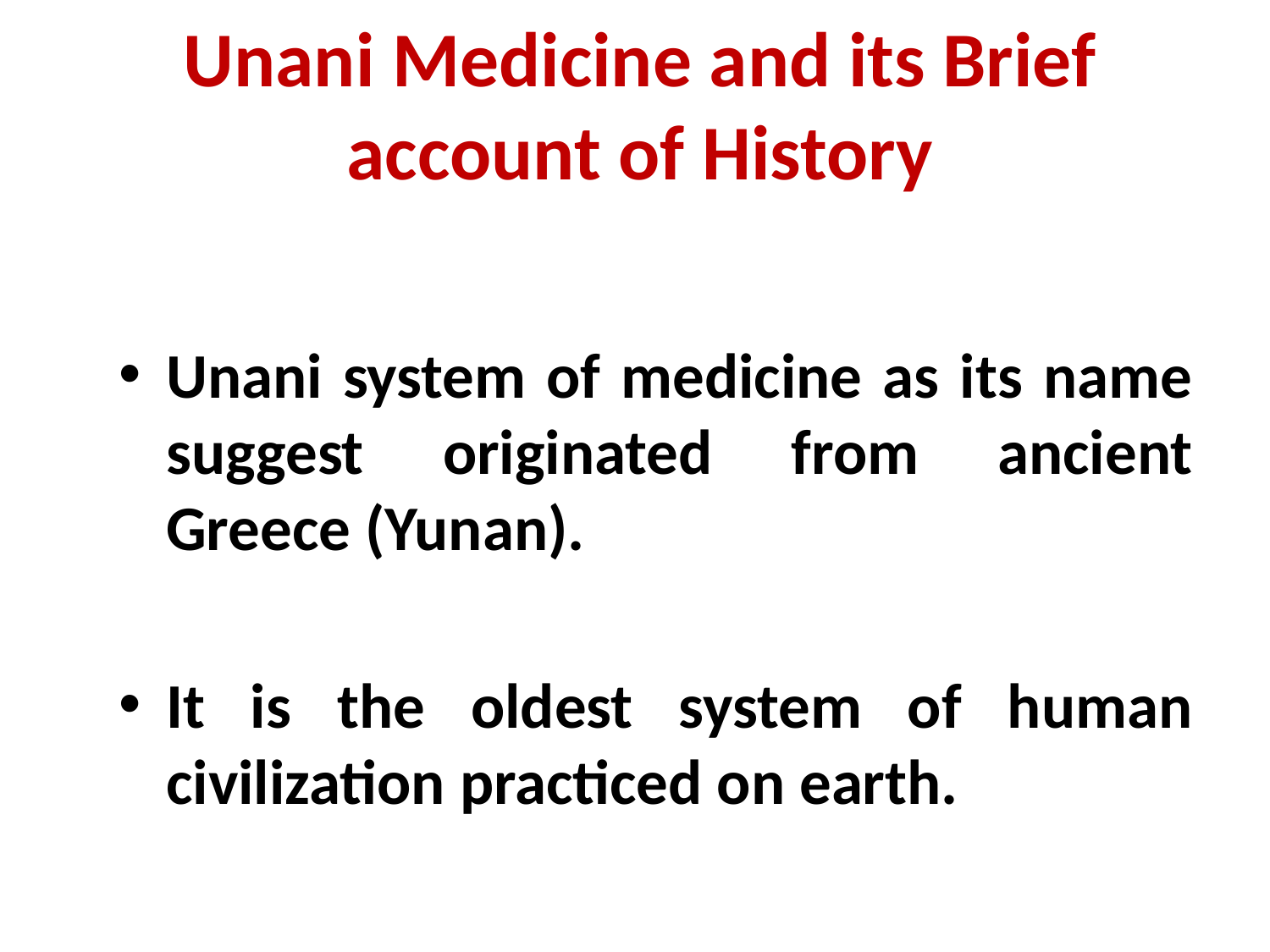

# Unani Medicine and its Brief account of History
Unani system of medicine as its name suggest originated from ancient Greece (Yunan).

It is the oldest system of human civilization practiced on earth.